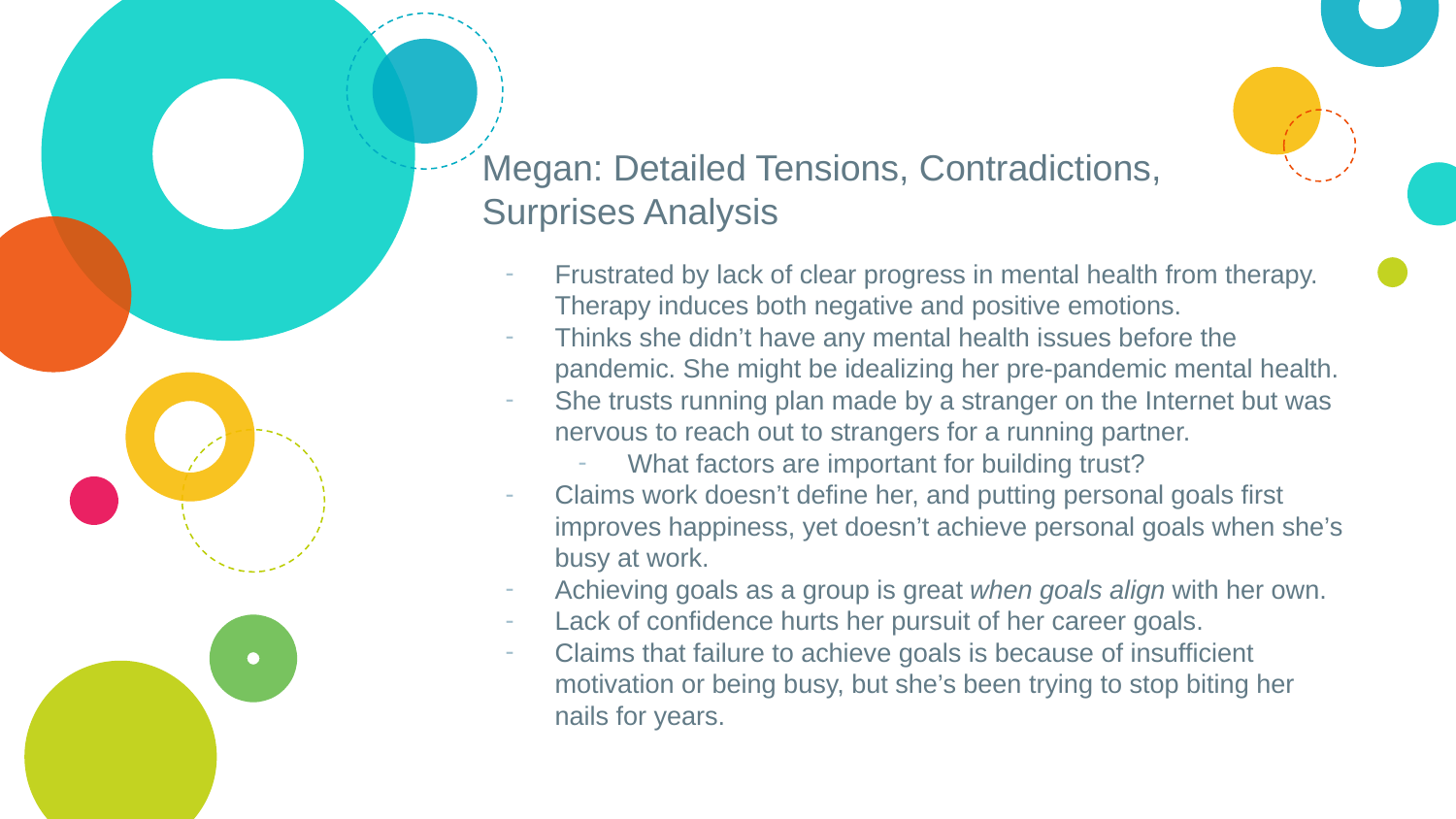

# Megan: Detailed Tensions, Contradictions, Surprises Analysis
Frustrated by lack of clear progress in mental health from therapy. Therapy induces both negative and positive emotions.
Thinks she didn’t have any mental health issues before the pandemic. She might be idealizing her pre-pandemic mental health.
She trusts running plan made by a stranger on the Internet but was nervous to reach out to strangers for a running partner.
What factors are important for building trust?
Claims work doesn’t define her, and putting personal goals first improves happiness, yet doesn’t achieve personal goals when she’s busy at work.
Achieving goals as a group is great when goals align with her own.
Lack of confidence hurts her pursuit of her career goals.
Claims that failure to achieve goals is because of insufficient motivation or being busy, but she’s been trying to stop biting her nails for years.